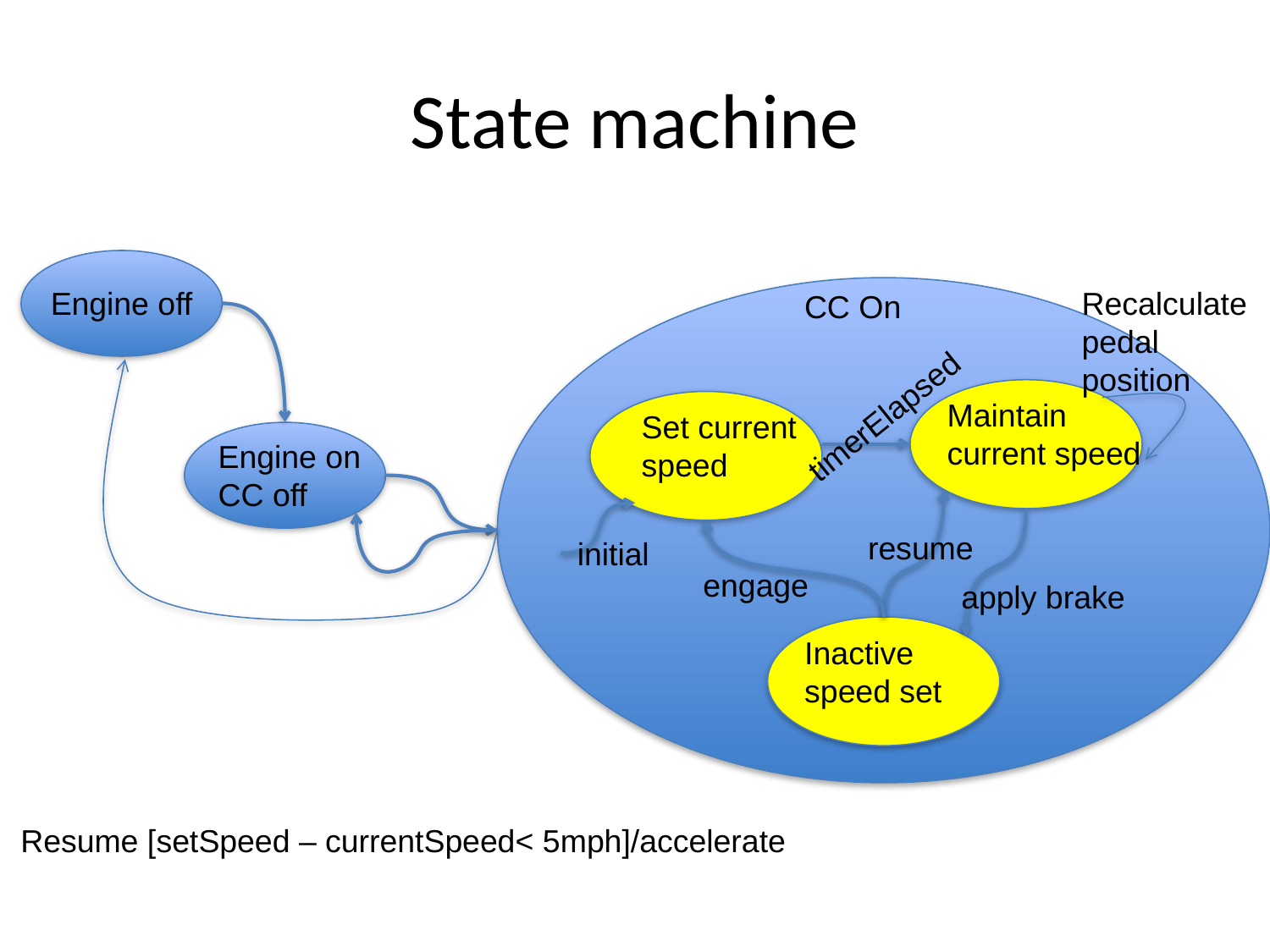

# State machine

Engine off

CC On

Maintain
current speed
timerElapsed

Set current
speed

Engine on
CC off
resume
initial
engage
apply brake

Inactive
speed set
Recalculate
pedal
position

Resume [setSpeed – currentSpeed< 5mph]/accelerate